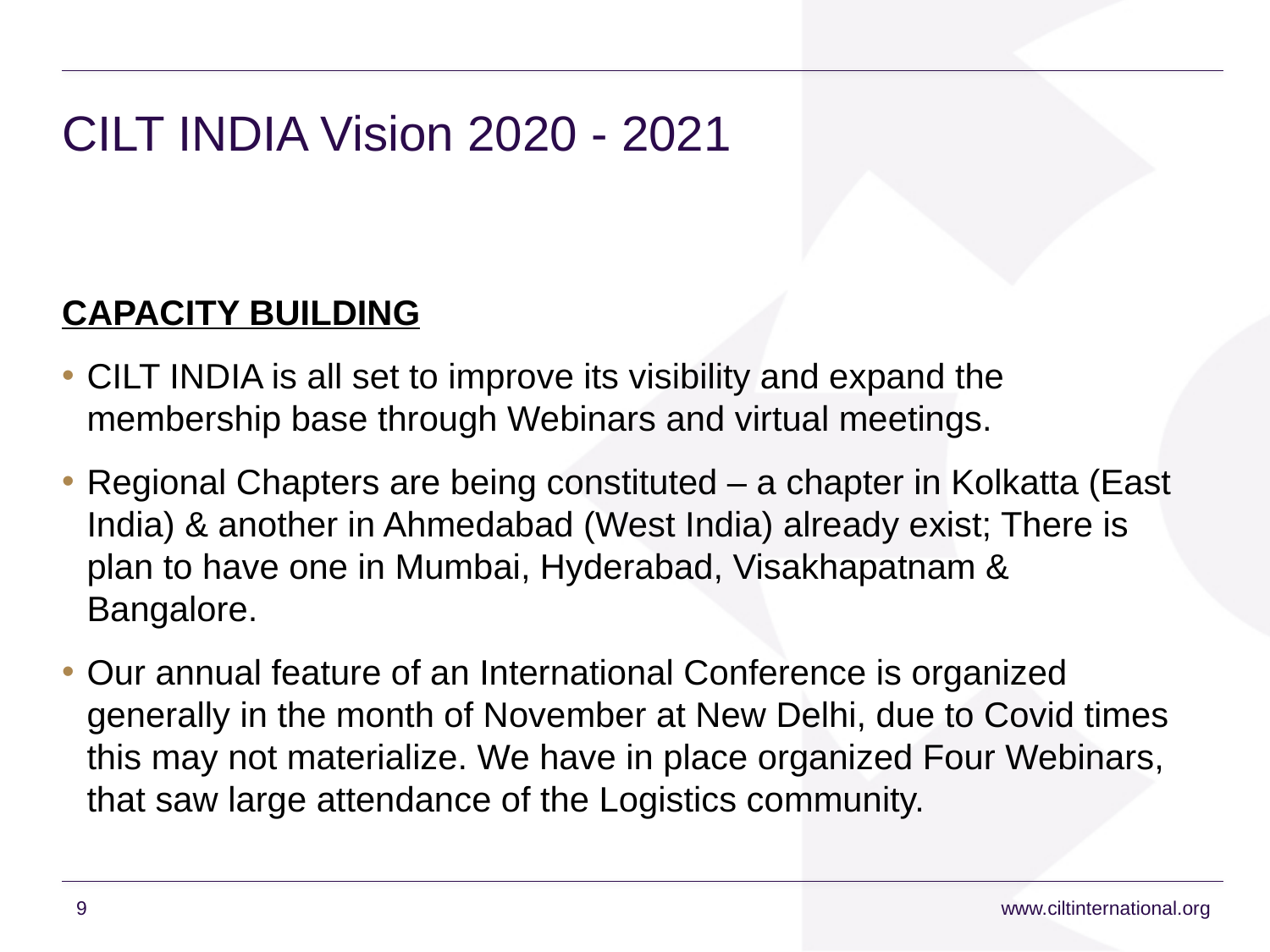

# CILT INDIA Vision 2020 - 2021
CAPACITY BUILDING
CILT INDIA is all set to improve its visibility and expand the membership base through Webinars and virtual meetings.
Regional Chapters are being constituted – a chapter in Kolkatta (East India) & another in Ahmedabad (West India) already exist; There is plan to have one in Mumbai, Hyderabad, Visakhapatnam & Bangalore.
Our annual feature of an International Conference is organized generally in the month of November at New Delhi, due to Covid times this may not materialize. We have in place organized Four Webinars, that saw large attendance of the Logistics community.

9
www.ciltinternational.org